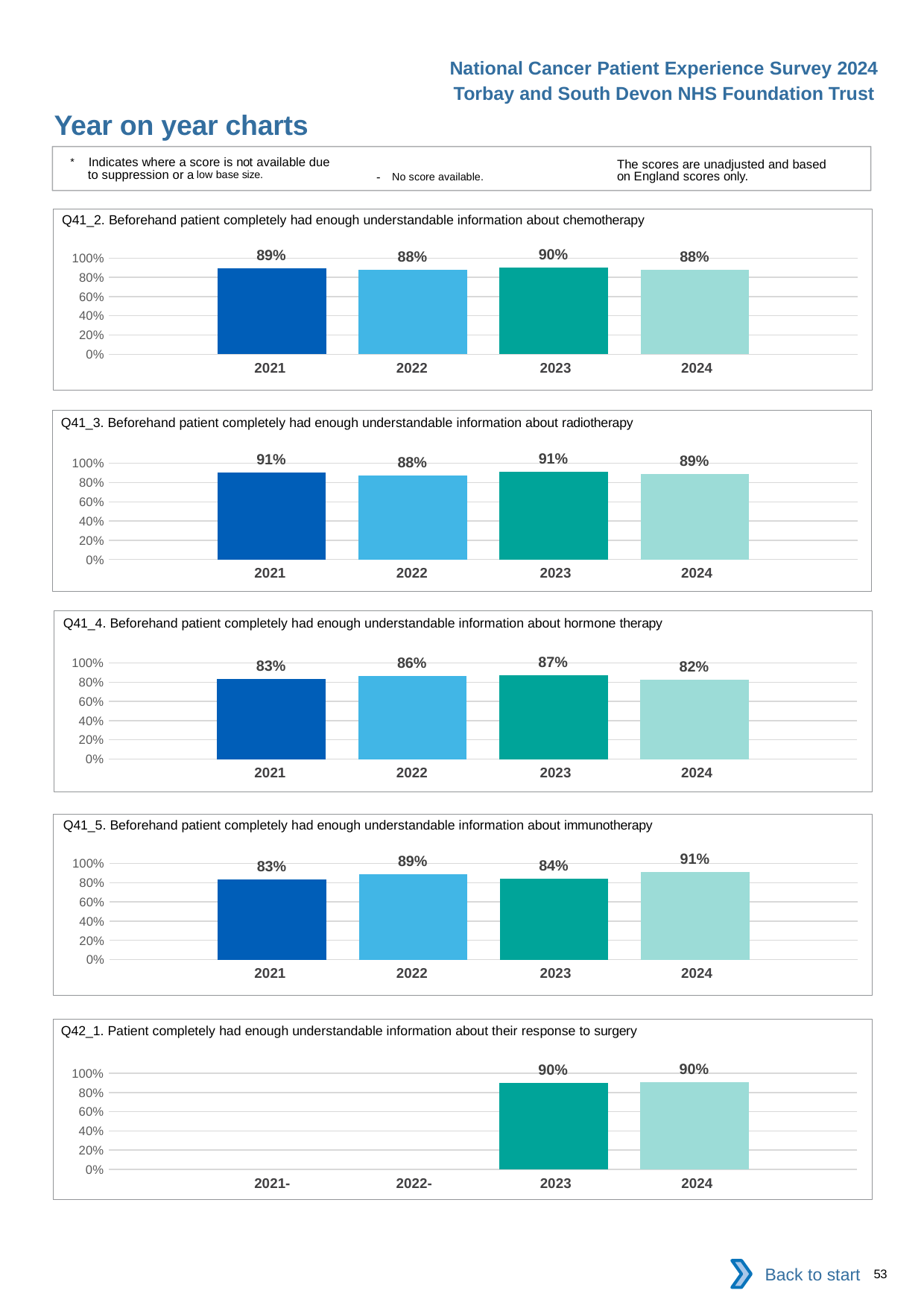

National Cancer Patient Experience Survey 2024
Torbay and South Devon NHS Foundation Trust
Year on year charts

*  Indicates where a score is not available due to suppression or a low base size.
The scores are unadjusted and based on England scores only.
- No score available.
Q41_2. Beforehand patient completely had enough understandable information about chemotherapy

### Chart

| Category | 2021 | 2022 | 2023 | 2024 |
|---|---|---|---|---|
| Category 1 | 0.8940092 | 0.8796296 | 0.8984962 | 0.875 |
| 2021 | 2022 | 2023 | 2024 |
| --- | --- | --- | --- |
Q41_3. Beforehand patient completely had enough understandable information about radiotherapy

### Chart

| Category | 2021 | 2022 | 2023 | 2024 |
|---|---|---|---|---|
| Category 1 | 0.9054726 | 0.8764045 | 0.9139785 | 0.887218 |
| 2021 | 2022 | 2023 | 2024 |
| --- | --- | --- | --- |
Q41_4. Beforehand patient completely had enough understandable information about hormone therapy

### Chart

| Category | 2021 | 2022 | 2023 | 2024 |
|---|---|---|---|---|
| Category 1 | 0.8333333 | 0.8636364 | 0.87 | 0.8243243 |
| 2021 | 2022 | 2023 | 2024 |
| --- | --- | --- | --- |
Q41_5. Beforehand patient completely had enough understandable information about immunotherapy

### Chart

| Category | 2021 | 2022 | 2023 | 2024 |
|---|---|---|---|---|
| Category 1 | 0.8307692 | 0.8888889 | 0.8433735 | 0.9090909 |
| 2021 | 2022 | 2023 | 2024 |
| --- | --- | --- | --- |
Q42_1. Patient completely had enough understandable information about their response to surgery

### Chart

| Category | 2021 | 2022 | 2023 | 2024 |
|---|---|---|---|---|
| Category 1 | None | None | 0.8990826 | 0.9044944 |
| 2021- | 2022- | 2023 | 2024 |
| --- | --- | --- | --- |
Back to start

53